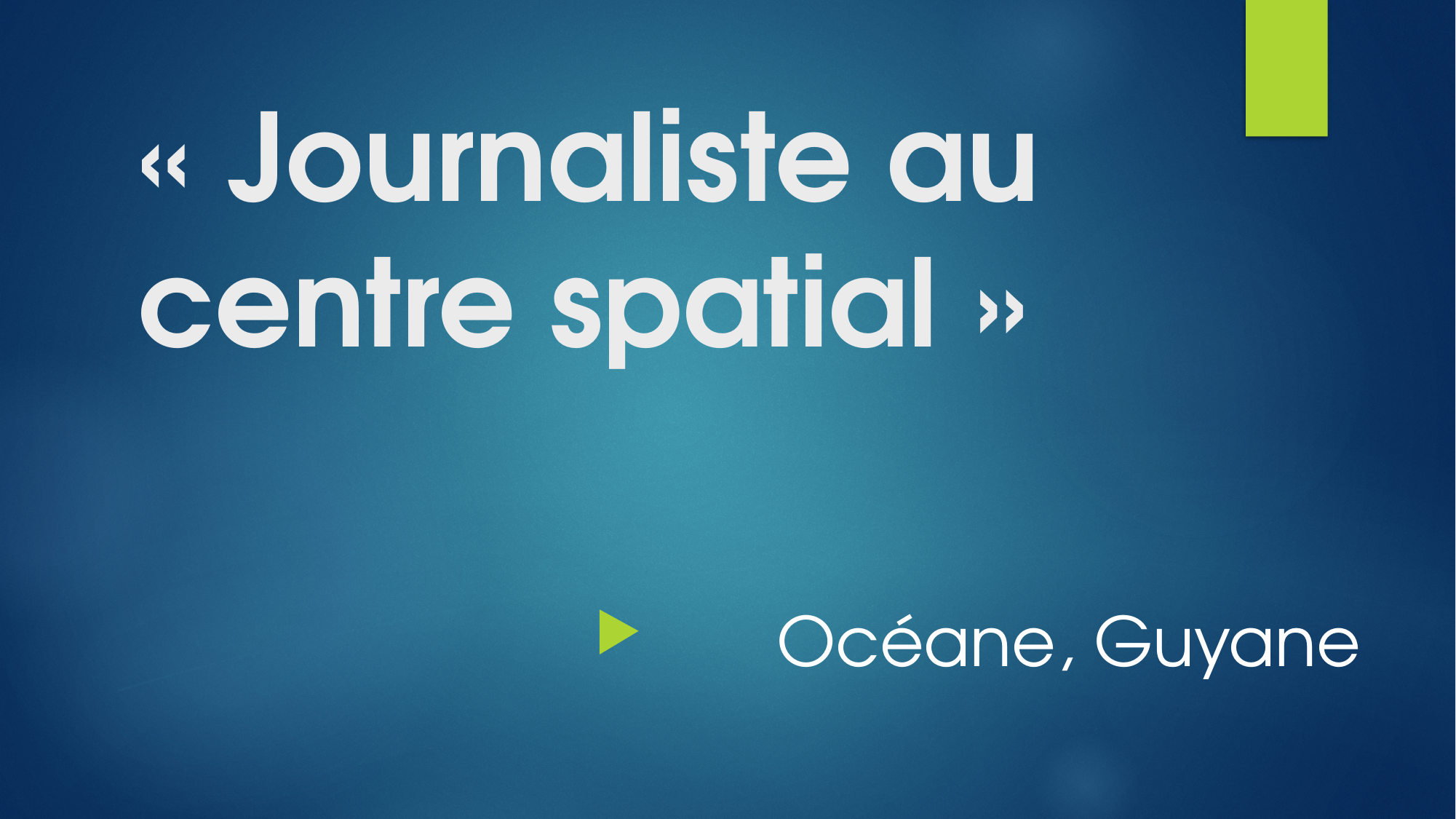

# « Journaliste au centre spatial »
Océane, Guyane